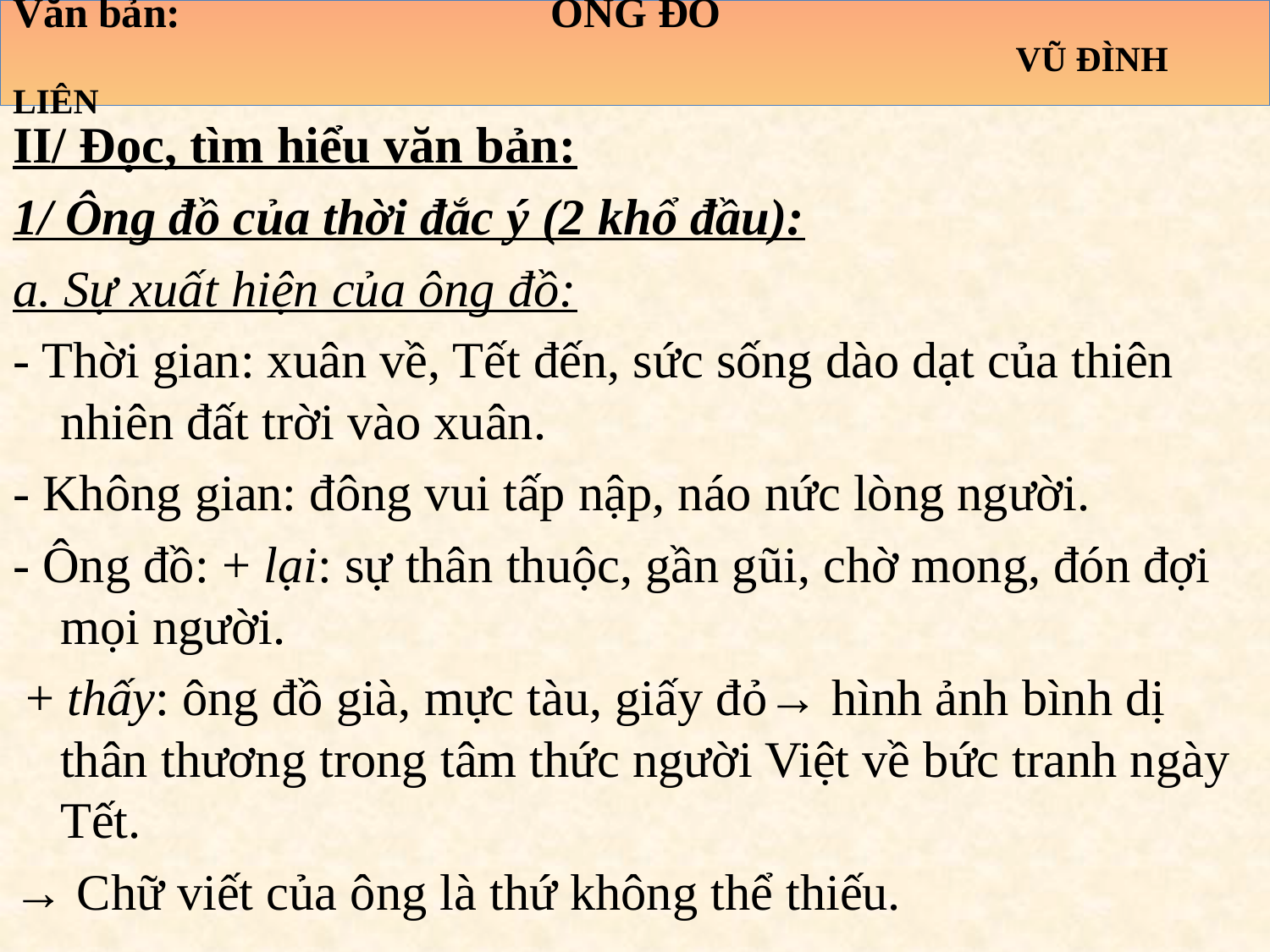

# Văn bản:                                   ÔNG ĐỒ VŨ ĐÌNH LIÊN
II/ Đọc, tìm hiểu văn bản:
1/ Ông đồ của thời đắc ý (2 khổ đầu):
a. Sự xuất hiện của ông đồ:
- Thời gian: xuân về, Tết đến, sức sống dào dạt của thiên nhiên đất trời vào xuân.
- Không gian: đông vui tấp nập, náo nức lòng người.
- Ông đồ: + lại: sự thân thuộc, gần gũi, chờ mong, đón đợi mọi người.
 + thấy: ông đồ già, mực tàu, giấy đỏ→ hình ảnh bình dị thân thương trong tâm thức người Việt về bức tranh ngày Tết.
→ Chữ viết của ông là thứ không thể thiếu.